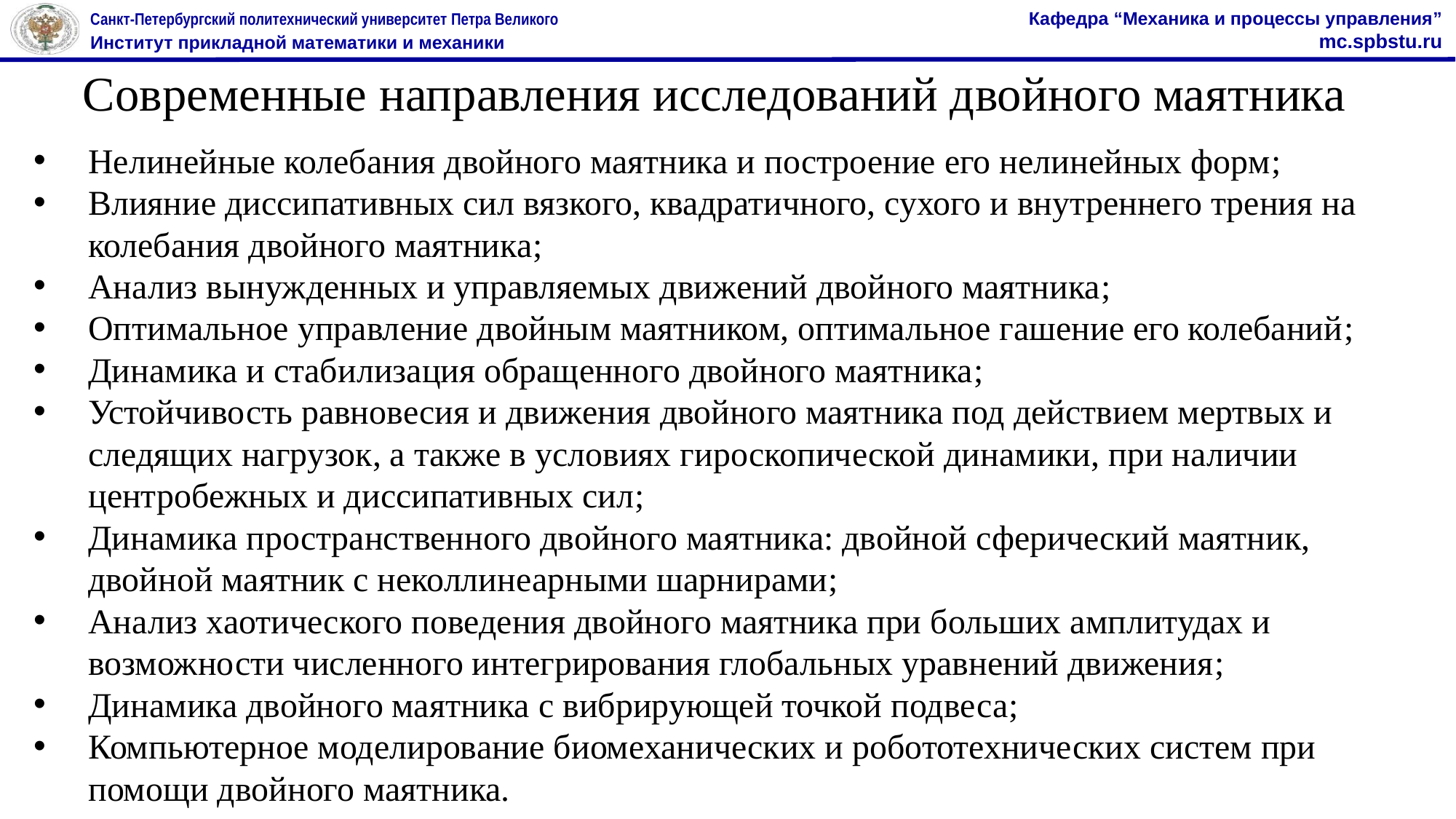

Современные направления исследований двойного маятника
Нелинейные колебания двойного маятника и построение его нелинейных форм;
Влияние диссипативных сил вязкого, квадратичного, сухого и внутреннего трения на колебания двойного маятника;
Анализ вынужденных и управляемых движений двойного маятника;
Оптимальное управление двойным маятником, оптимальное гашение его колебаний;
Динамика и стабилизация обращенного двойного маятника;
Устойчивость равновесия и движения двойного маятника под действием мертвых и следящих нагрузок, а также в условиях гироскопической динамики, при наличии центробежных и диссипативных сил;
Динамика пространственного двойного маятника: двойной сферический маятник, двойной маятник с неколлинеарными шарнирами;
Анализ хаотического поведения двойного маятника при больших амплитудах и возможности численного интегрирования глобальных уравнений движения;
Динамика двойного маятника с вибрирующей точкой подвеса;
Компьютерное моделирование биомеханических и робототехнических систем при помощи двойного маятника.